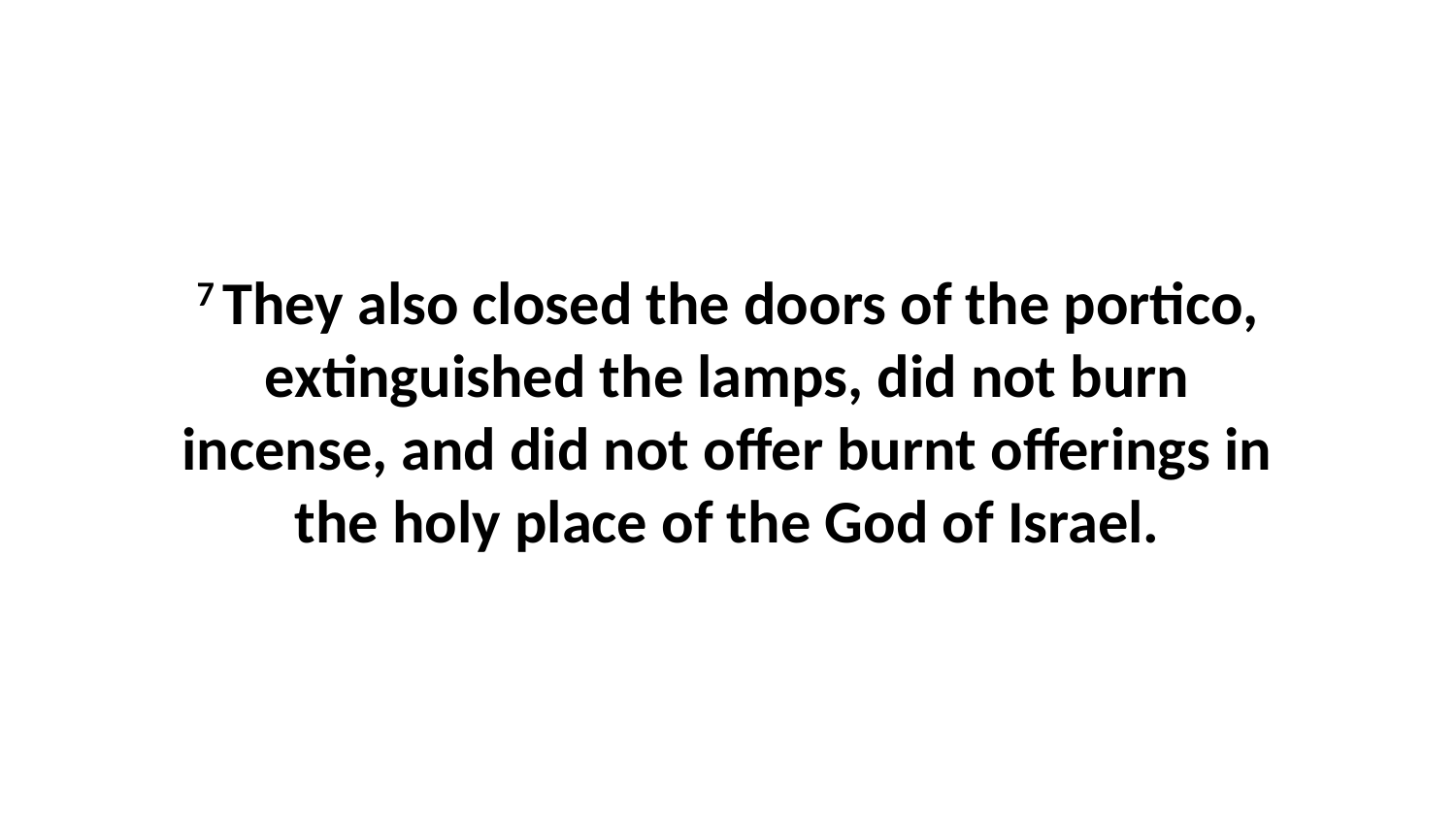

7 They also closed the doors of the portico, extinguished the lamps, did not burn incense, and did not offer burnt offerings in the holy place of the God of Israel.